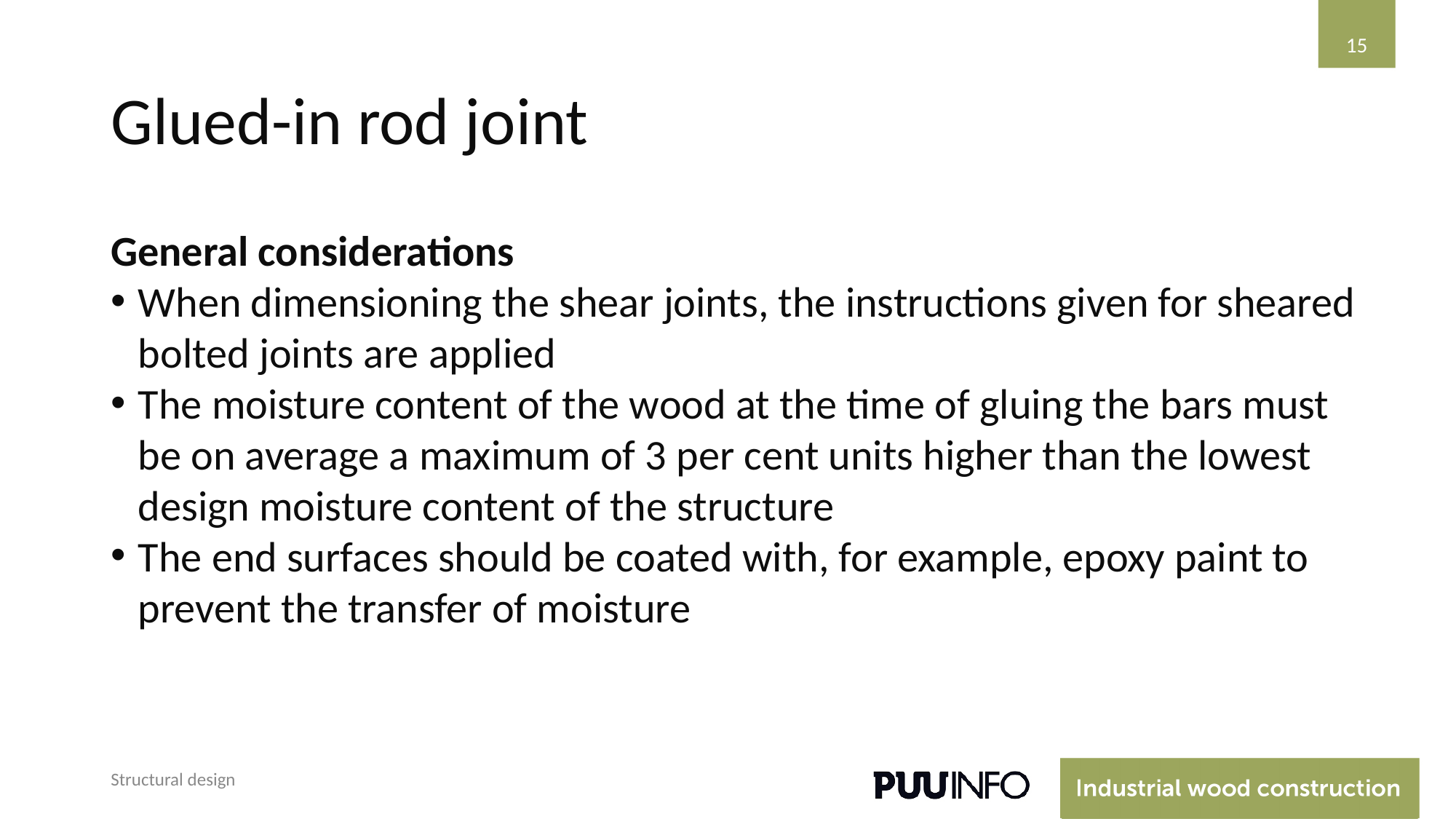

15
# Glued-in rod joint
General considerations
When dimensioning the shear joints, the instructions given for sheared bolted joints are applied
The moisture content of the wood at the time of gluing the bars must be on average a maximum of 3 per cent units higher than the lowest design moisture content of the structure
The end surfaces should be coated with, for example, epoxy paint to prevent the transfer of moisture

Structural design